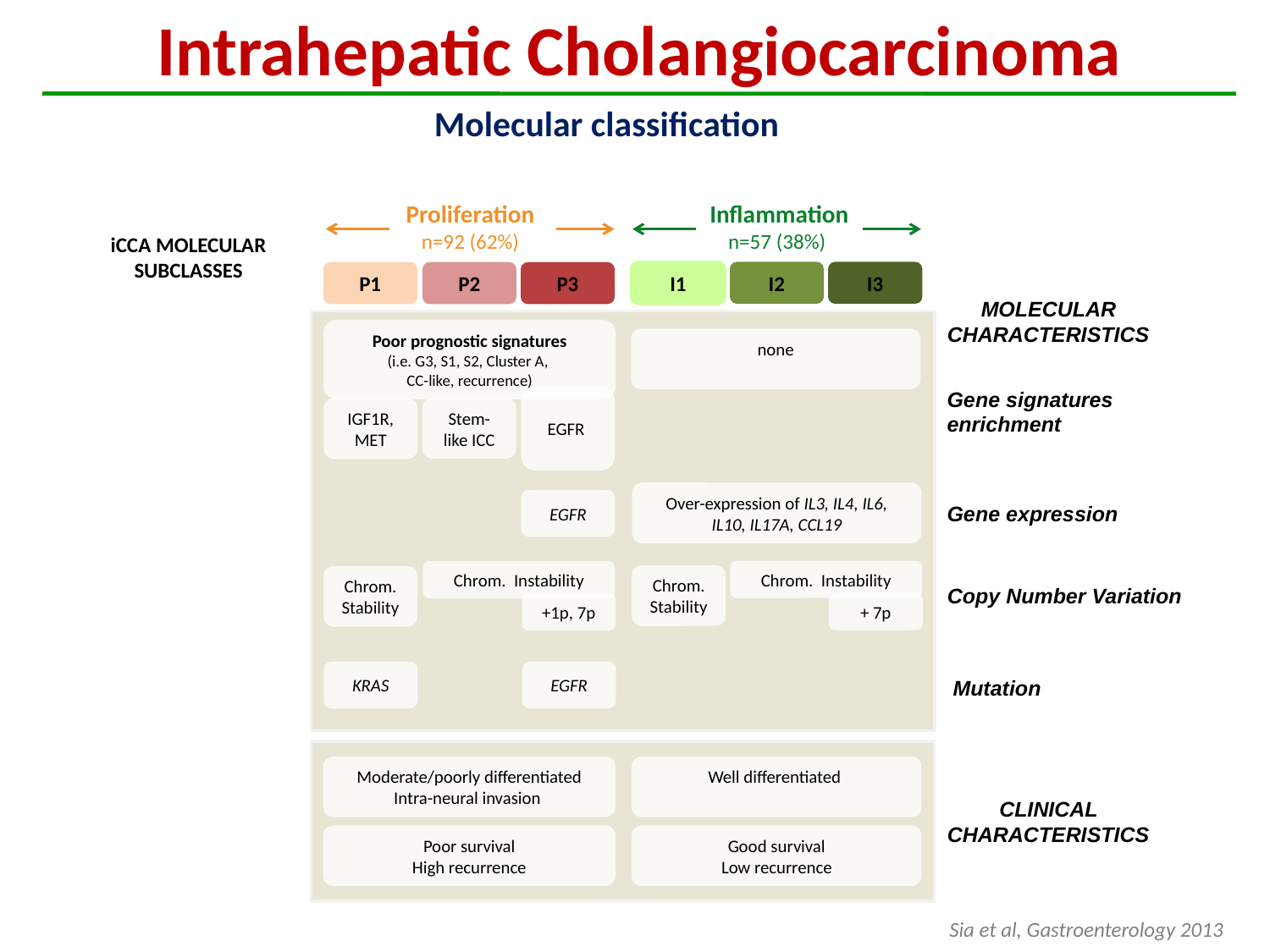

Intrahepatic Cholangiocarcinoma
Molecular classification
Proliferation
n=92 (62%)
Inflammation
n=57 (38%)
I2
I3
I1
P1
P2
P3
MOLECULAR CHARACTERISTICS

none

Poor prognostic signatures
(i.e. G3, S1, S2, Cluster A,
CC-like, recurrence)
Gene signatures enrichment
IGF1R, MET
Stem-like ICC

EGFR

Over-expression of IL3, IL4, IL6, IL10, IL17A, CCL19
EGFR
Gene expression
Chrom. Stability
Chrom.  Instability
Chrom.  Instability
Chrom. Stability
Copy Number Variation
+ 7p
+1p, 7p
KRAS
EGFR
Mutation
iCCA MOLECULAR SUBCLASSES

Moderate/poorly differentiated
Intra-neural invasion
Well differentiated

CLINICAL CHARACTERISTICS
Poor survival
High recurrence
Good survival
Low recurrence
n=57 (38%)
Sia et al, Gastroenterology 2013